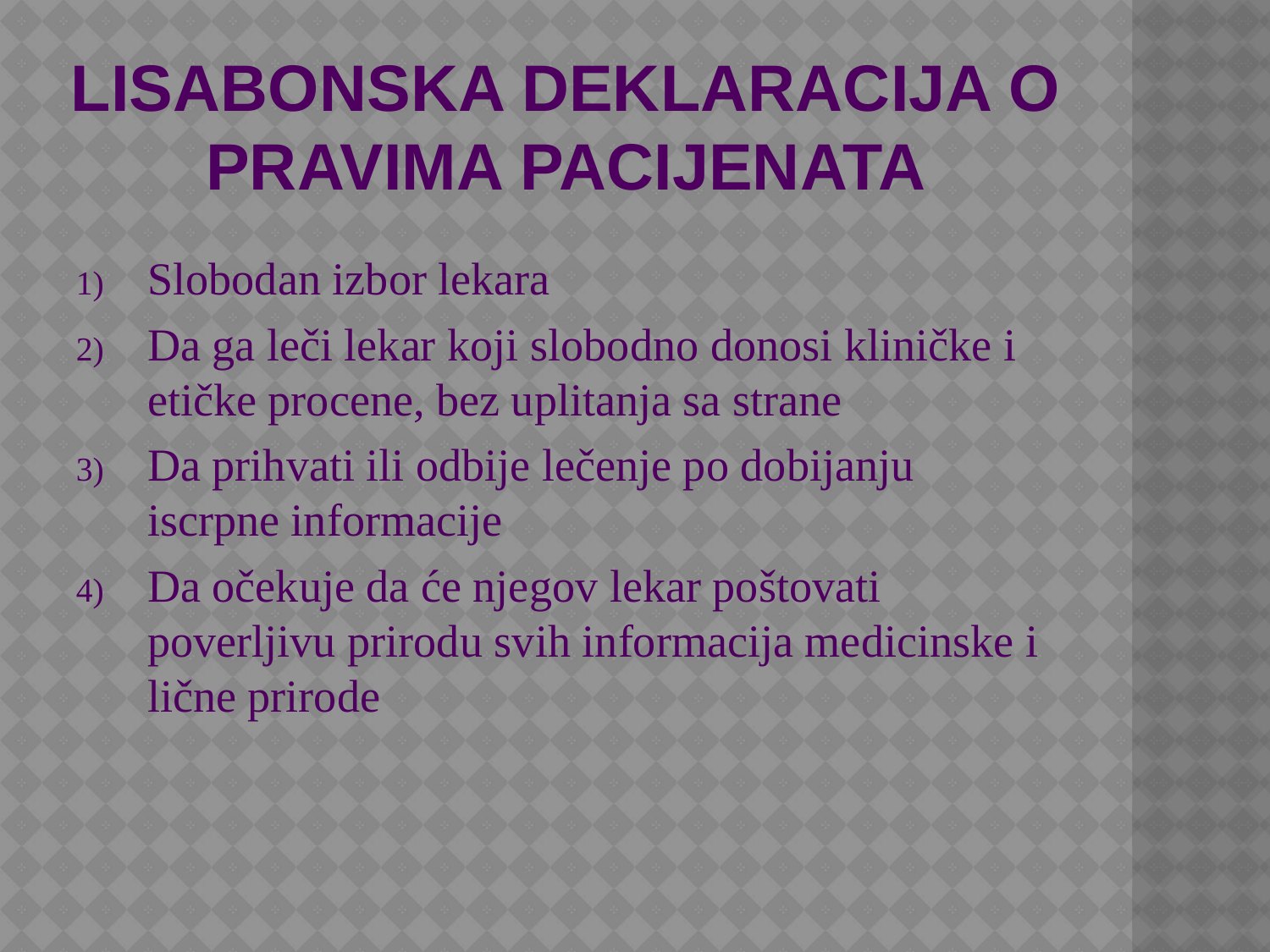

# Lisabonska deklaracija o pravima pacijenata
Slobodan izbor lekara
Da ga leči lekar koji slobodno donosi kliničke i etičke procene, bez uplitanja sa strane
Da prihvati ili odbije lečenje po dobijanju iscrpne informacije
Da očekuje da će njegov lekar poštovati poverljivu prirodu svih informacija medicinske i lične prirode